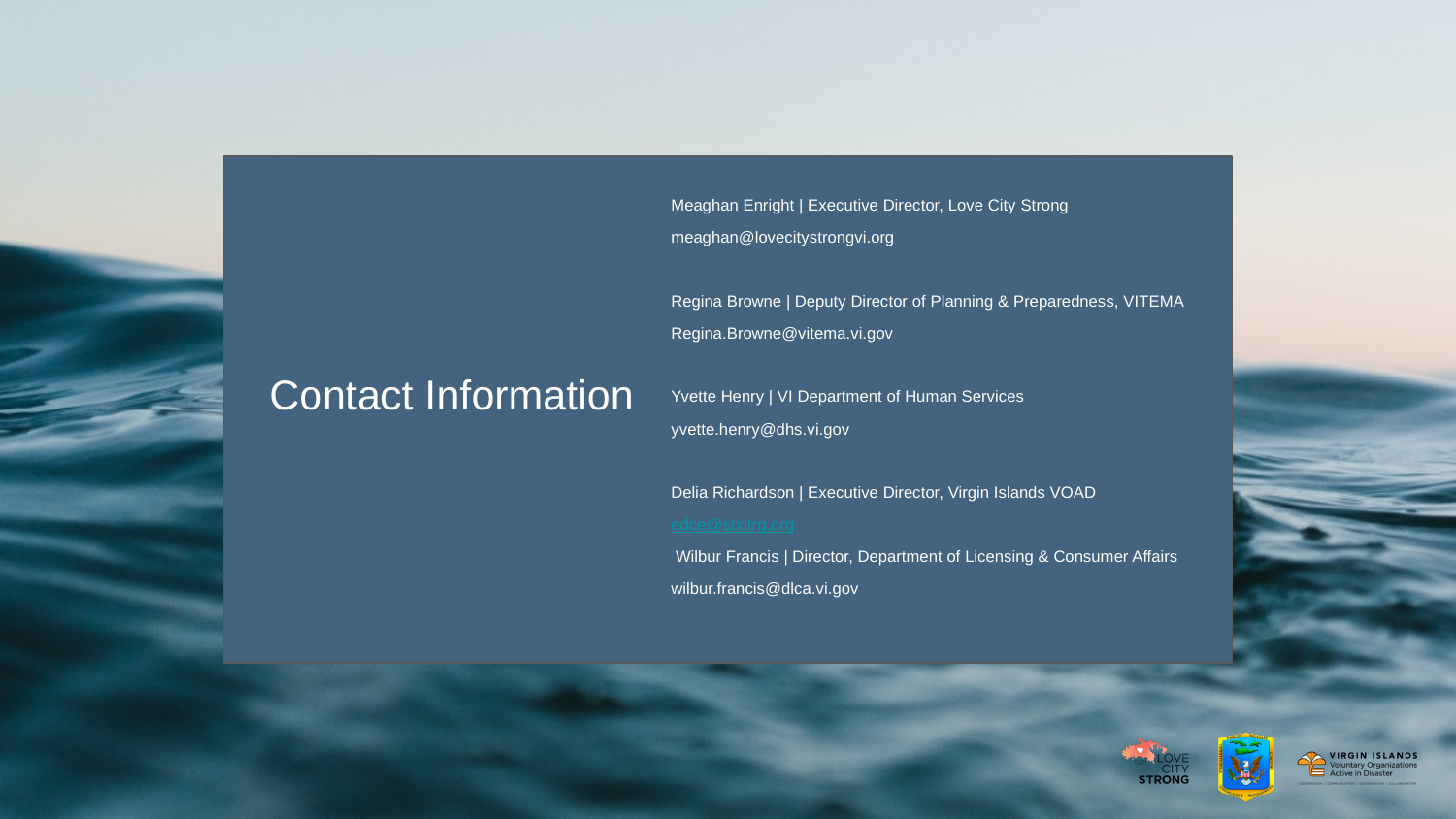

Meaghan Enright | Executive Director, Love City Strong
meaghan@lovecitystrongvi.org

Regina Browne | Deputy Director of Planning & Preparedness, VITEMA
Regina.Browne@vitema.vi.gov

Yvette Henry | VI Department of Human Services
yvette.henry@dhs.vi.gov

Delia Richardson | Executive Director, Virgin Islands VOAD
edce@stxltrg.org
 Wilbur Francis | Director, Department of Licensing & Consumer Affairs
wilbur.francis@dlca.vi.gov
# Contact Information